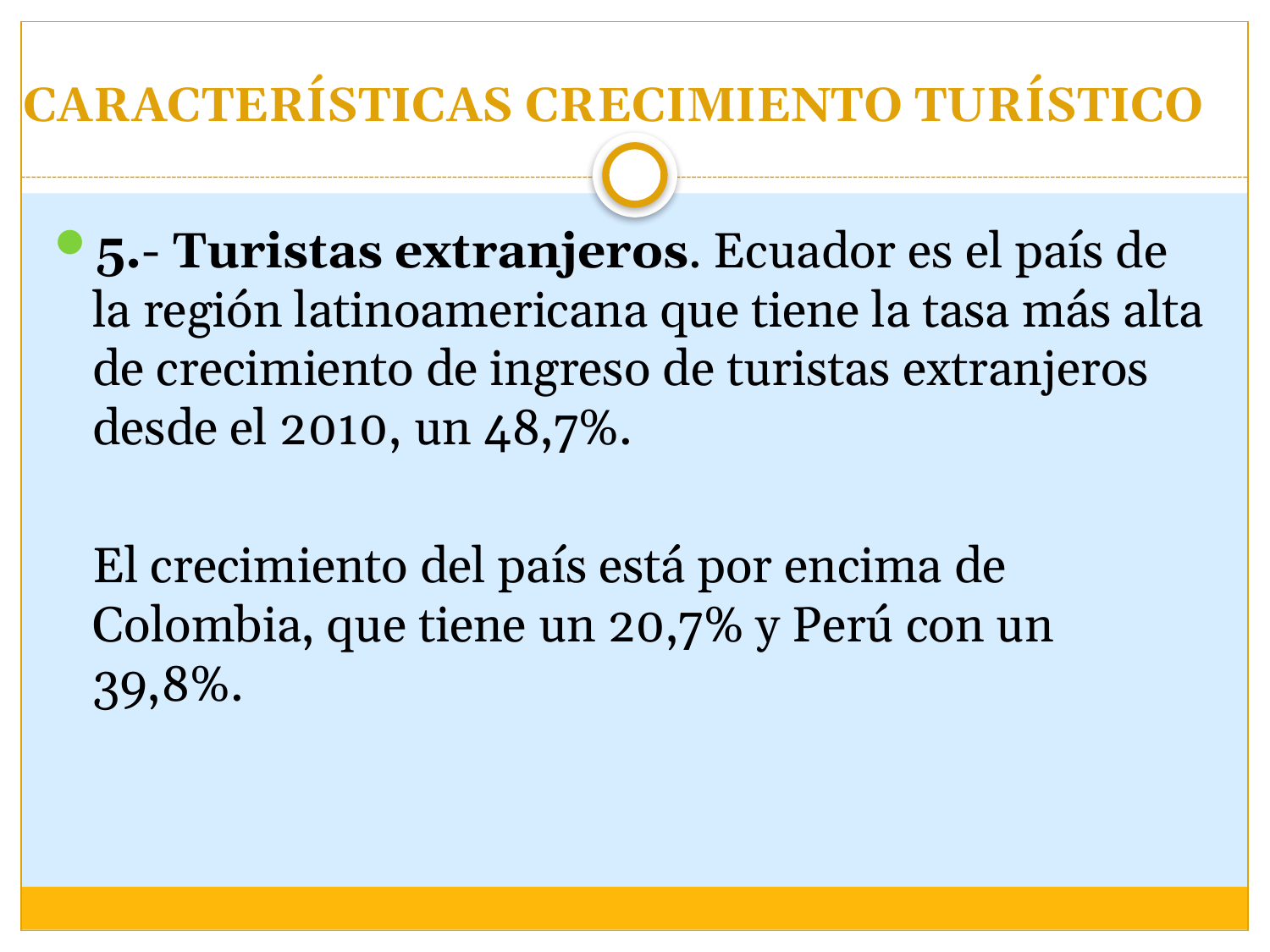

# CARACTERÍSTICAS CRECIMIENTO TURÍSTICO
5.- Turistas extranjeros. Ecuador es el país de la región latinoamericana que tiene la tasa más alta de crecimiento de ingreso de turistas extranjeros desde el 2010, un 48,7%.

	El crecimiento del país está por encima de Colombia, que tiene un 20,7% y Perú con un 39,8%.